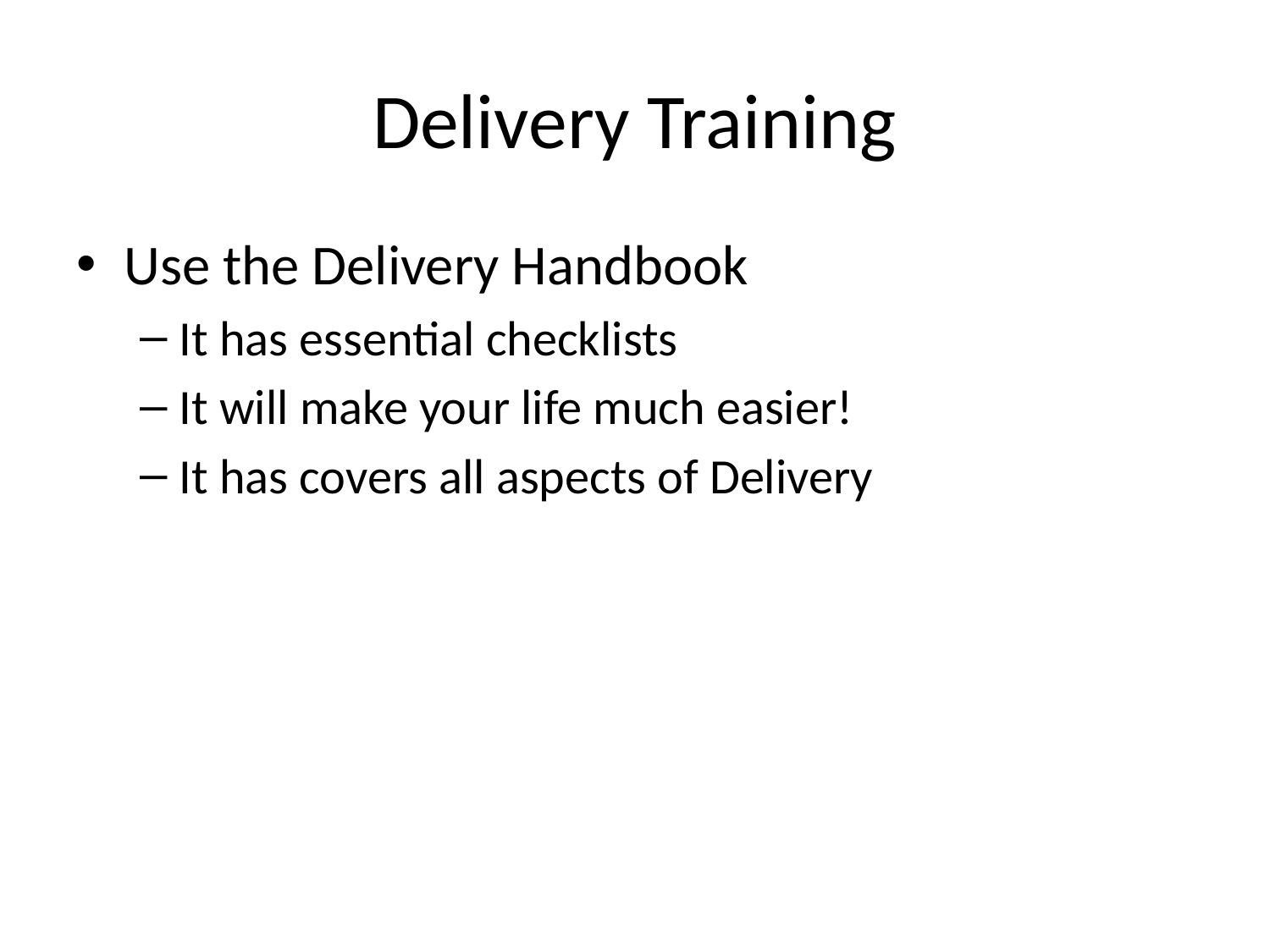

# Delivery Training
Use the Delivery Handbook
It has essential checklists
It will make your life much easier!
It has covers all aspects of Delivery